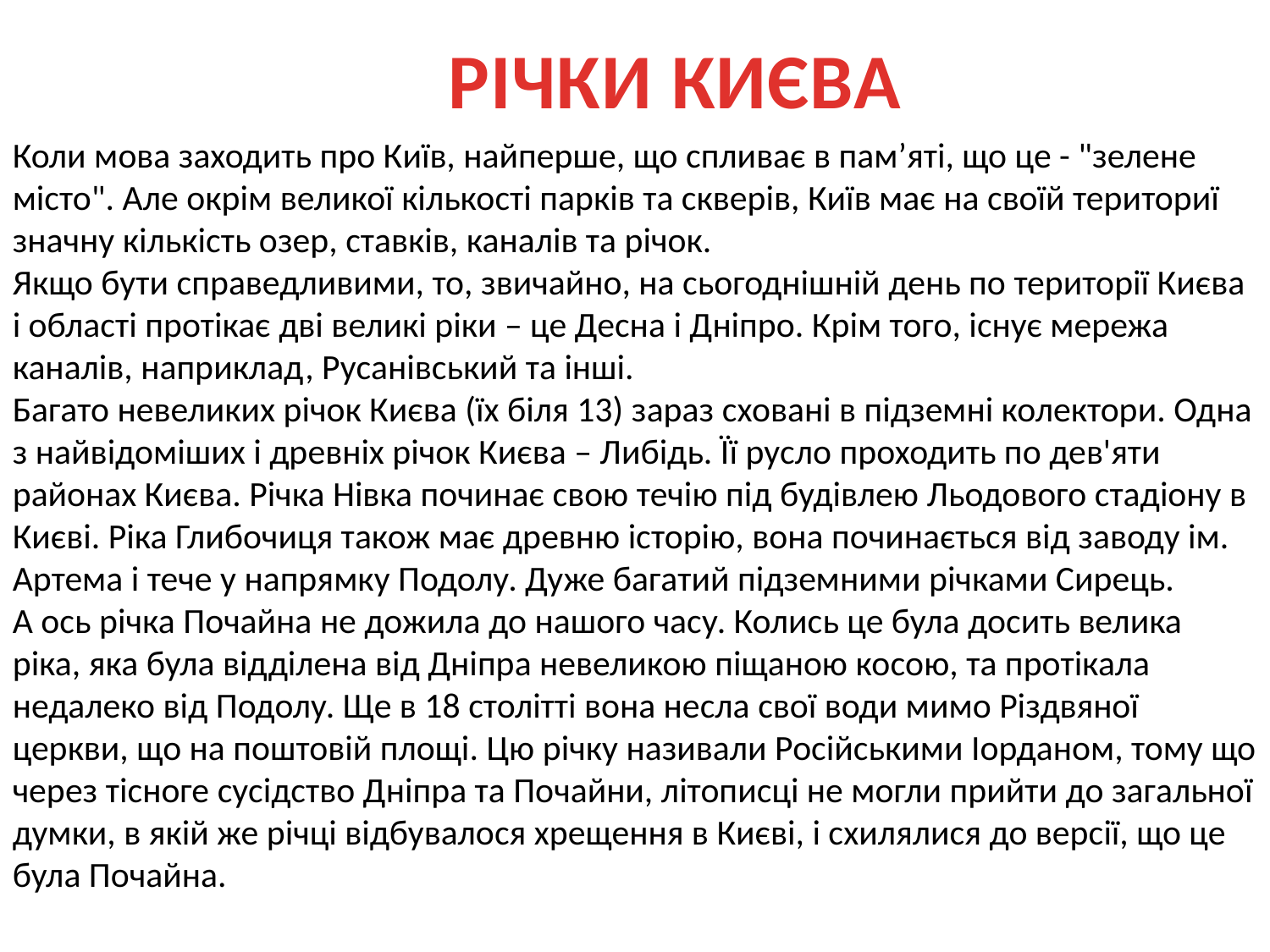

# РІЧКИ КИЄВА
Коли мова заходить про Київ, найперше, що спливає в пам’яті, що це - "зелене місто". Але окрім великої кількості парків та скверів, Київ має на своїй териториї значну кількість озер, ставків, каналів та річок.
Якщо бути справедливими, то, звичайно, на сьогоднішній день по території Києва і області протікає дві великі ріки – це Десна і Дніпро. Крім того, існує мережа каналів, наприклад, Русанівський та інші.
Багато невеликих річок Києва (їх біля 13) зараз сховані в підземні колектори. Одна з найвідоміших і древніх річок Києва – Либідь. Її русло проходить по дев'яти районах Києва. Річка Нівка починає свою течію під будівлею Льодового стадіону в Києві. Ріка Глибочиця також має древню історію, вона починається від заводу ім. Артема і тече у напрямку Подолу. Дуже багатий підземними річками Сирець.
А ось річка Почайна не дожила до нашого часу. Колись це була досить велика ріка, яка була відділена від Дніпра невеликою піщаною косою, та протікала недалеко від Подолу. Ще в 18 столітті вона несла свої води мимо Різдвяної церкви, що на поштовій площі. Цю річку називали Російськими Іорданом, тому що через тісноге сусідство Дніпра та Почайни, літописці не могли прийти до загальної думки, в якій же річці відбувалося хрещення в Києві, і схилялися до версії, що це була Почайна.